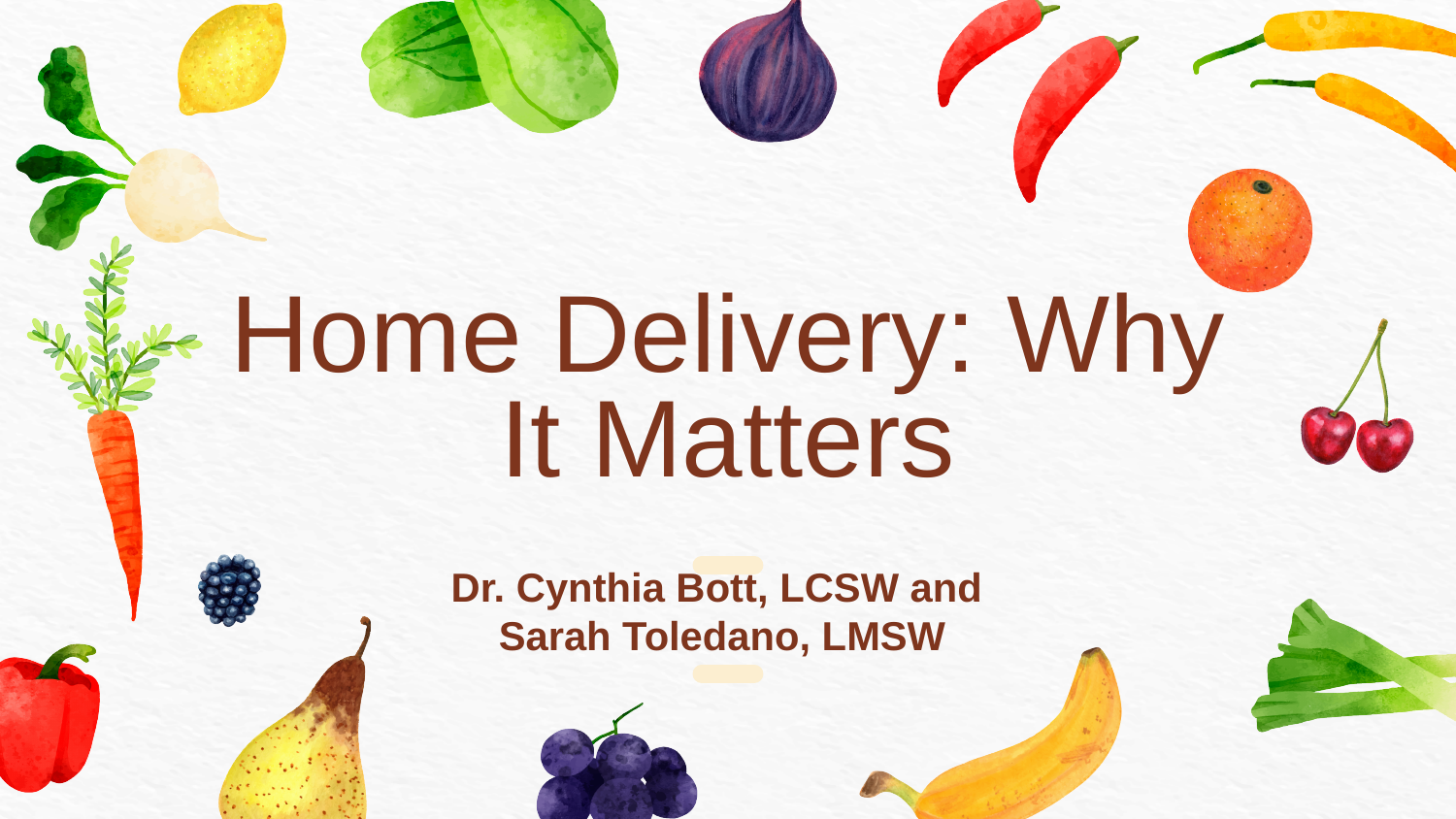

# Home Delivery: Why It Matters
Dr. Cynthia Bott, LCSW and
Sarah Toledano, LMSW